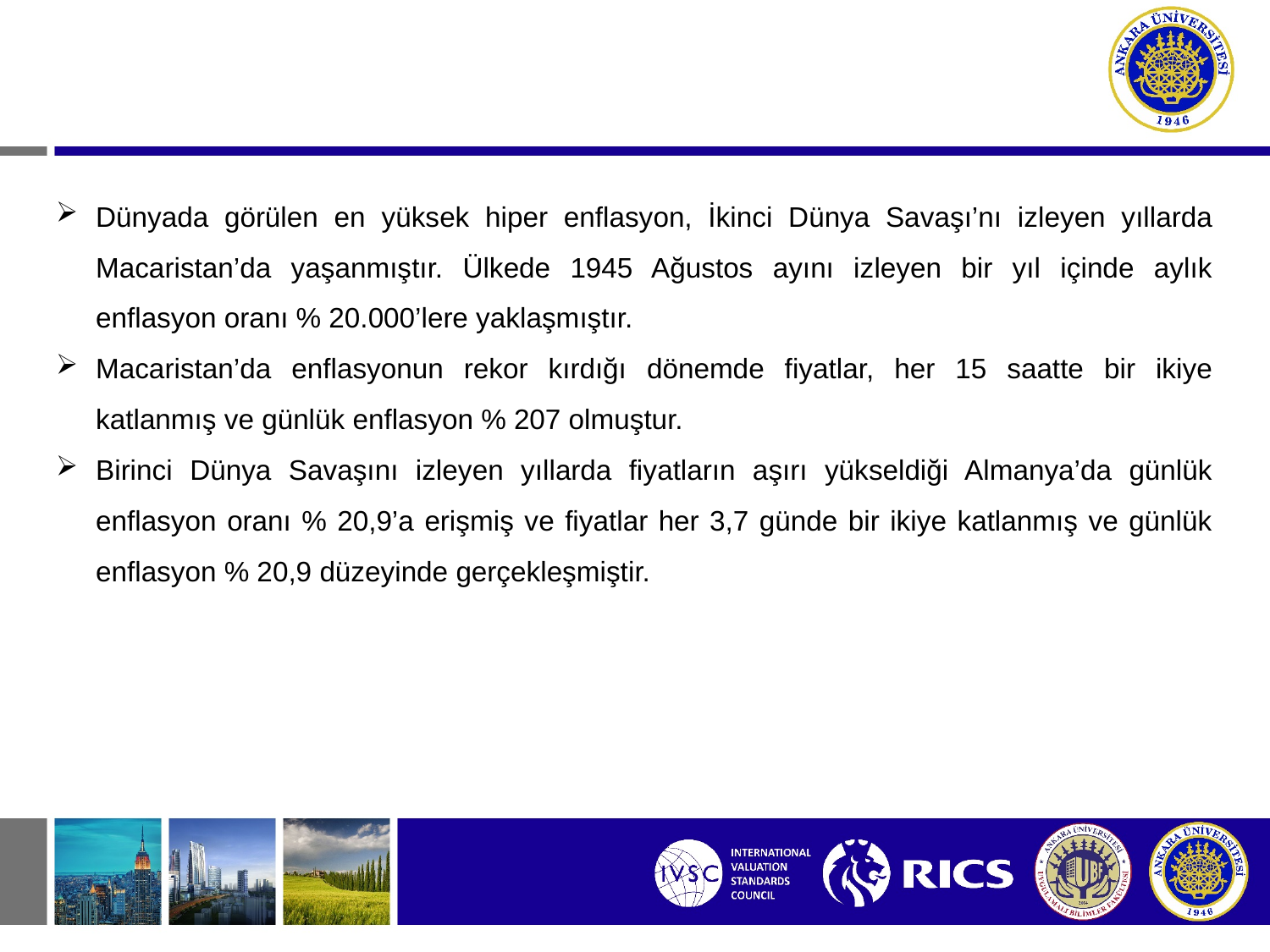

Dünyada görülen en yüksek hiper enflasyon, İkinci Dünya Savaşı’nı izleyen yıllarda Macaristan’da yaşanmıştır. Ülkede 1945 Ağustos ayını izleyen bir yıl içinde aylık enflasyon oranı % 20.000’lere yaklaşmıştır.
Macaristan’da enflasyonun rekor kırdığı dönemde fiyatlar, her 15 saatte bir ikiye katlanmış ve günlük enflasyon % 207 olmuştur.
Birinci Dünya Savaşını izleyen yıllarda fiyatların aşırı yükseldiği Almanya’da günlük enflasyon oranı % 20,9’a erişmiş ve fiyatlar her 3,7 günde bir ikiye katlanmış ve günlük enflasyon % 20,9 düzeyinde gerçekleşmiştir.